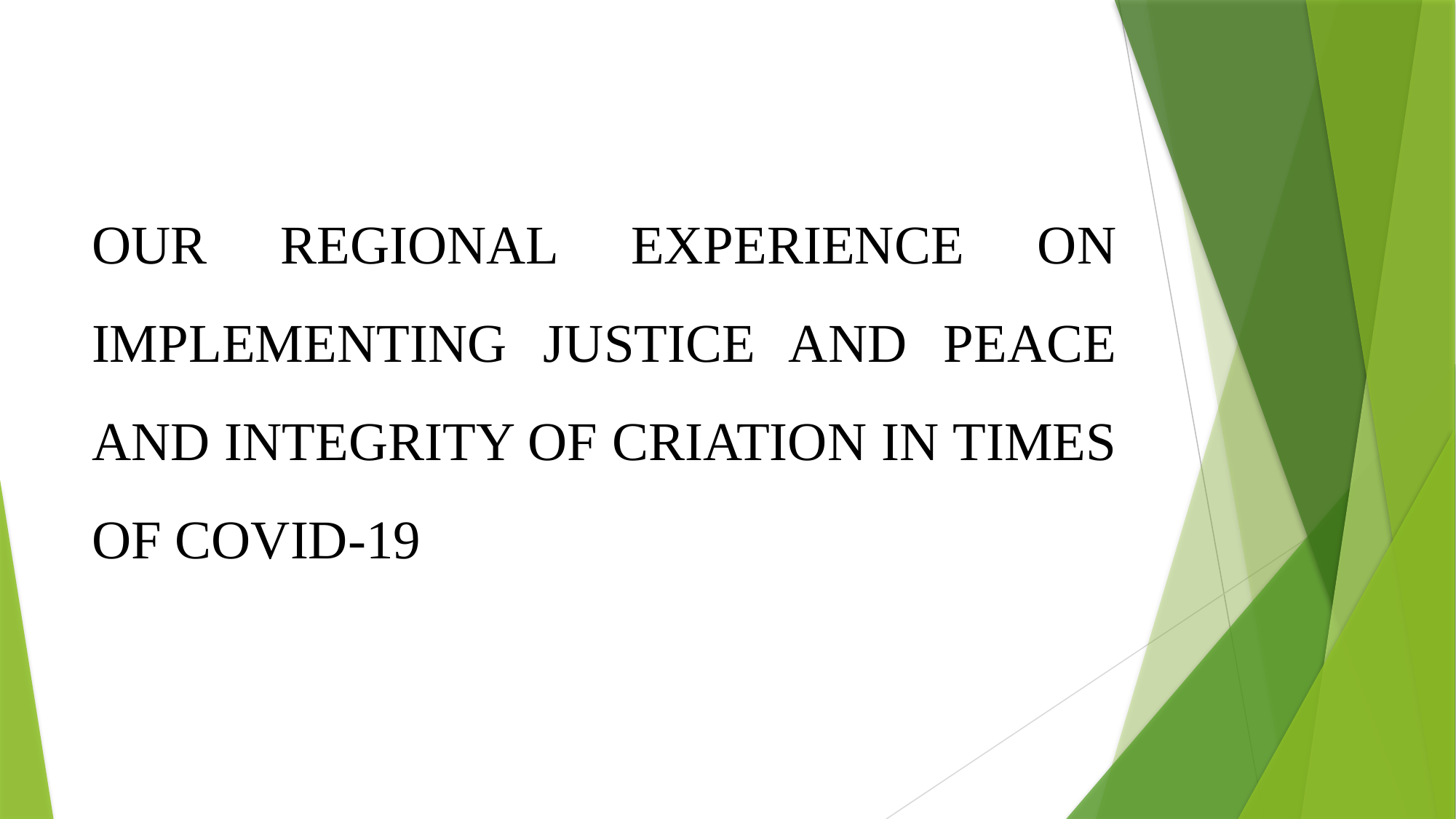

# OUR REGIONAL EXPERIENCE ON IMPLEMENTING JUSTICE AND PEACE AND INTEGRITY OF CRIATION IN TIMES OF COVID-19